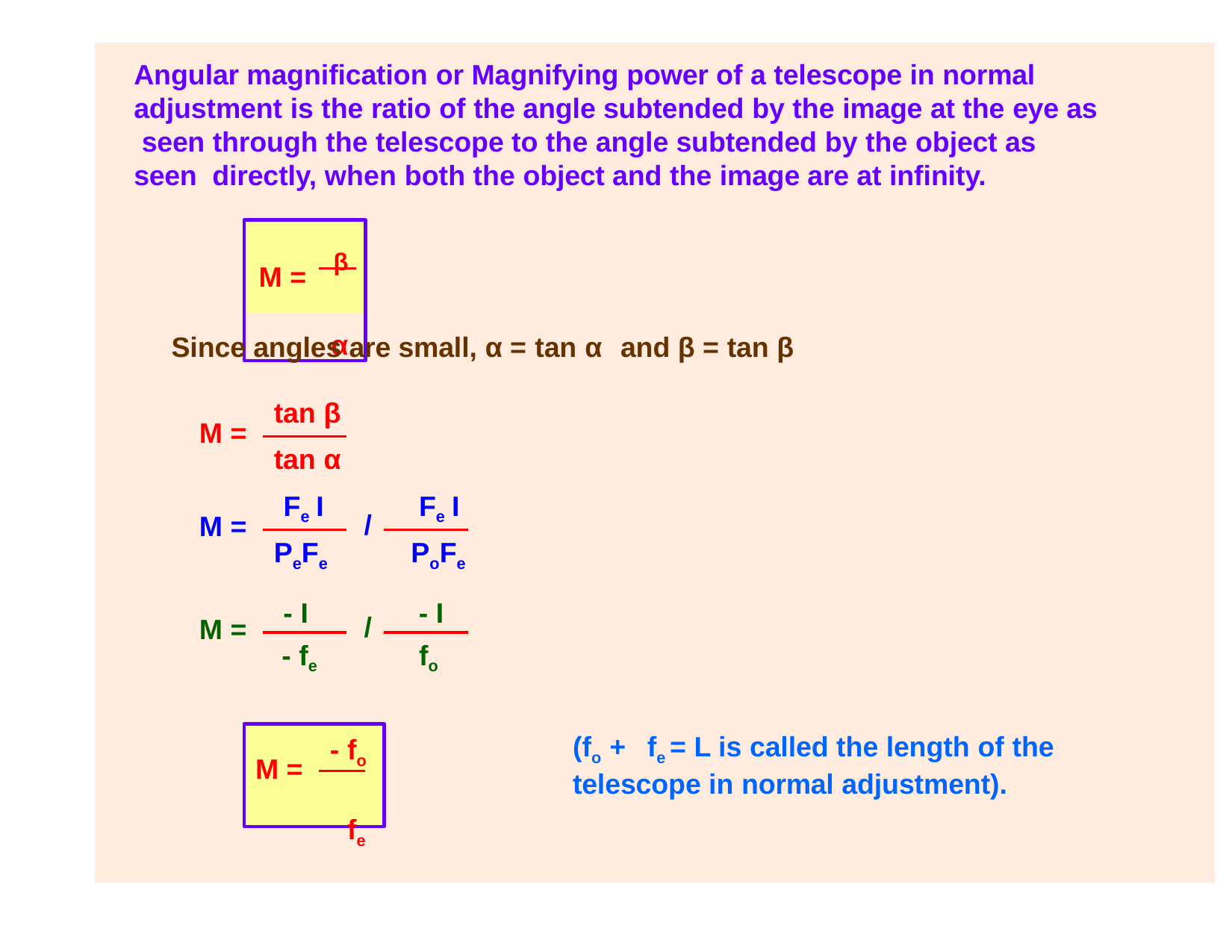

Angular magnification or Magnifying power of a telescope in normal  adjustment is the ratio of the angle subtended by the image at the eye as  seen through the telescope to the angle subtended by the object as seen  directly, when both the object and the image are at infinity.

M =	β  α
Since angles are small, α = tan α	and β = tan β
tan β
M =

tan α
Fe I
Fe I
/
M =

PeFe
- I
PoFe
- I
/
M =

- fe
fo
- fo  fe

(fo +	fe = L is called the length of the  telescope in normal adjustment).
M =